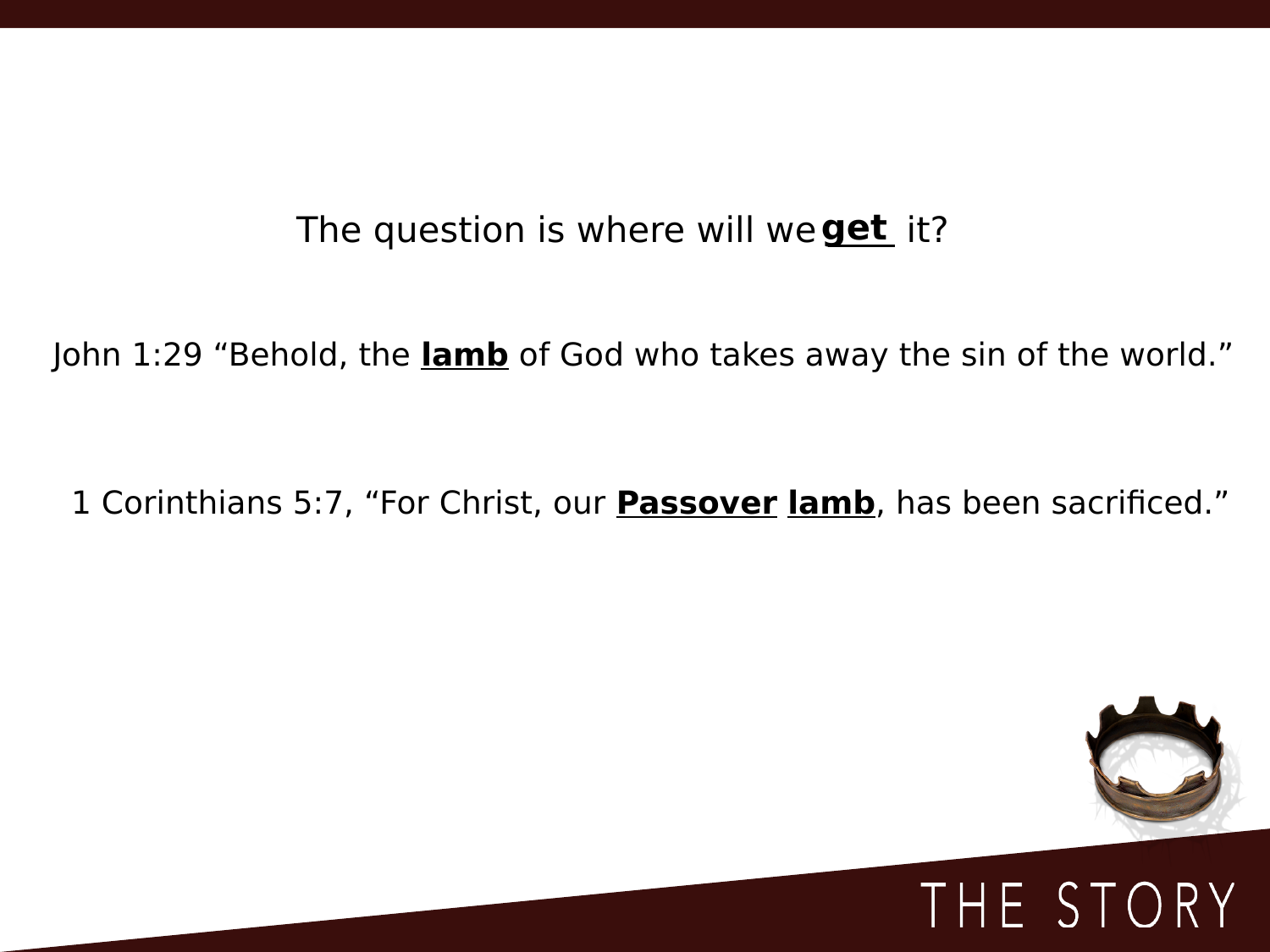

get
The question is where will we        it?
John 1:29 “Behold, the lamb of God who takes away the sin of the world.”
1 Corinthians 5:7, “For Christ, our Passover lamb, has been sacrificed.”